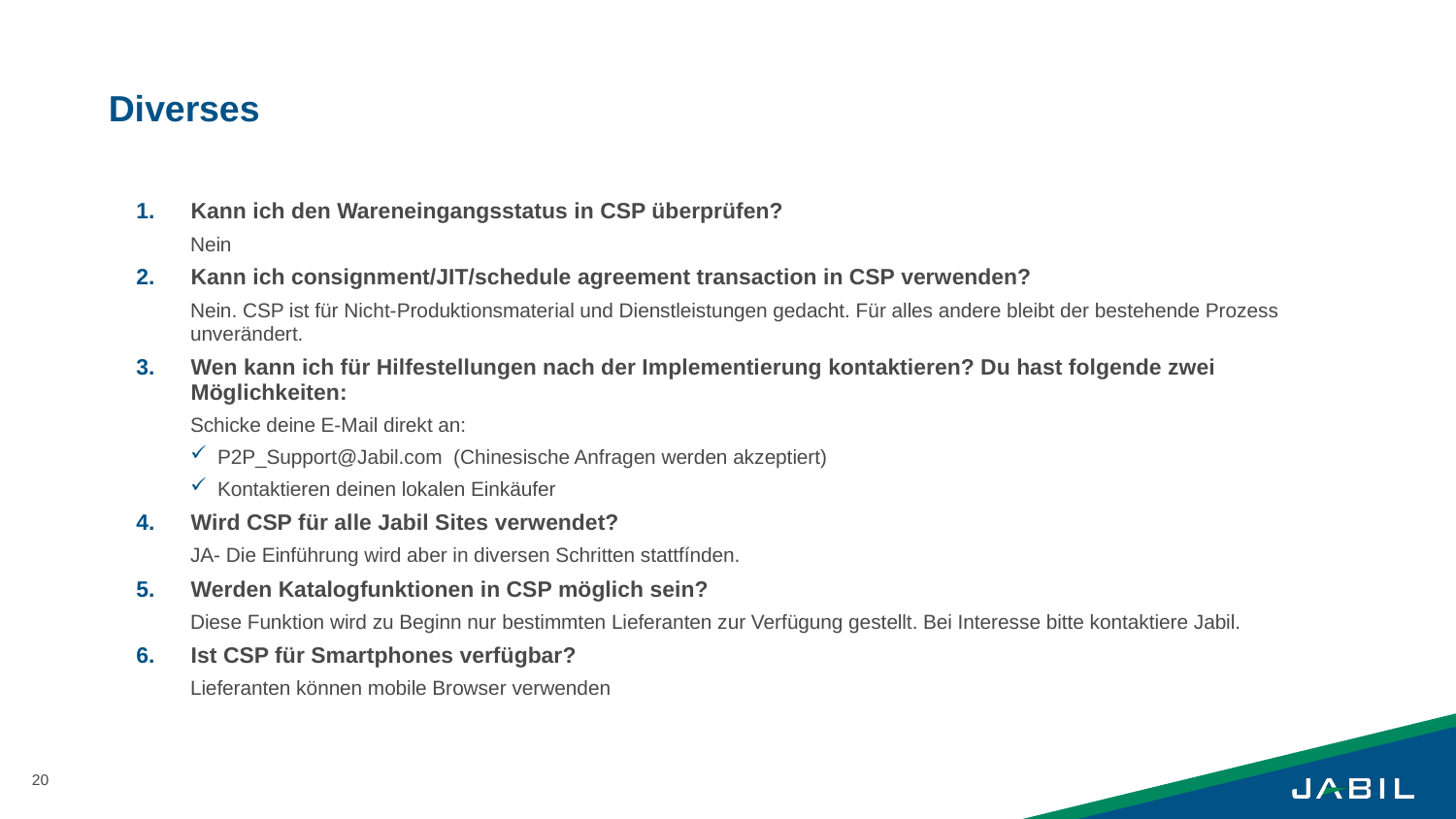

# Diverses
Kann ich den Wareneingangsstatus in CSP überprüfen?
Nein
Kann ich consignment/JIT/schedule agreement transaction in CSP verwenden?
Nein. CSP ist für Nicht-Produktionsmaterial und Dienstleistungen gedacht. Für alles andere bleibt der bestehende Prozess unverändert.
Wen kann ich für Hilfestellungen nach der Implementierung kontaktieren? Du hast folgende zwei Möglichkeiten:
Schicke deine E-Mail direkt an:
P2P_Support@Jabil.com  (Chinesische Anfragen werden akzeptiert)
Kontaktieren deinen lokalen Einkäufer
Wird CSP für alle Jabil Sites verwendet?
JA- Die Einführung wird aber in diversen Schritten stattfínden.
Werden Katalogfunktionen in CSP möglich sein?
Diese Funktion wird zu Beginn nur bestimmten Lieferanten zur Verfügung gestellt. Bei Interesse bitte kontaktiere Jabil.
Ist CSP für Smartphones verfügbar?
Lieferanten können mobile Browser verwenden